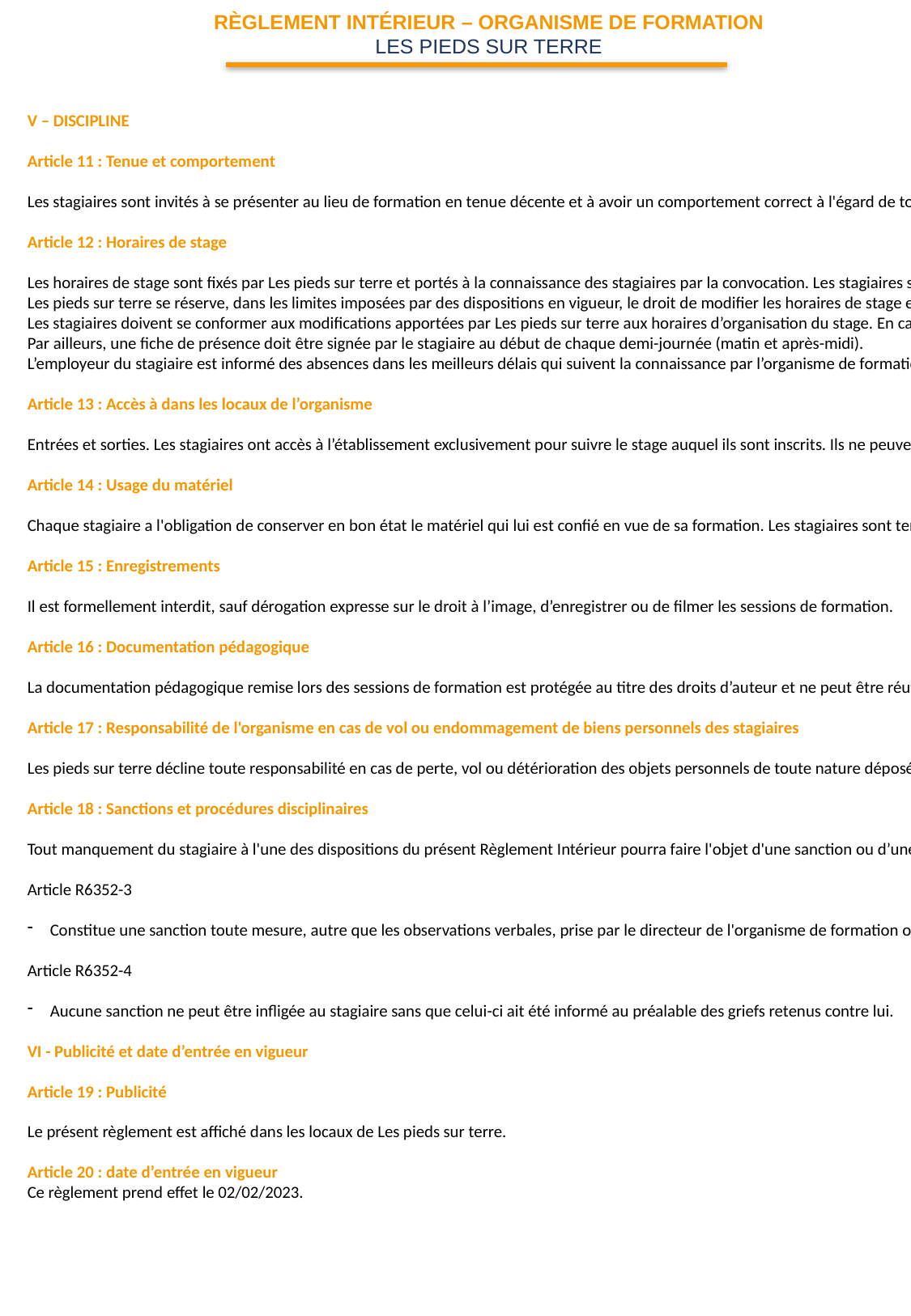

RÈGLEMENT INTÉRIEUR – ORGANISME DE FORMATION
LES PIEDS SUR TERRE

V – DISCIPLINE

Article 11 : Tenue et comportement

Les stagiaires sont invités à se présenter au lieu de formation en tenue décente et à avoir un comportement correct à l'égard de toute personne présente dans l'organisme.

Article 12 : Horaires de stage

Les horaires de stage sont fixés par Les pieds sur terre et portés à la connaissance des stagiaires par la convocation. Les stagiaires sont tenus de respecter ces horaires.
Les pieds sur terre se réserve, dans les limites imposées par des dispositions en vigueur, le droit de modifier les horaires de stage en fonction des nécessités de service.
Les stagiaires doivent se conformer aux modifications apportées par Les pieds sur terre aux horaires d’organisation du stage. En cas d'absence ou de retard au stage, il est préférable pour le stagiaire d’en avertir le responsable, Sébastien Millecamps.
Par ailleurs, une fiche de présence doit être signée par le stagiaire au début de chaque demi-journée (matin et après-midi).
L’employeur du stagiaire est informé des absences dans les meilleurs délais qui suivent la connaissance par l’organisme de formation.

Article 13 : Accès à dans les locaux de l’organisme

Entrées et sorties. Les stagiaires ont accès à l’établissement exclusivement pour suivre le stage auquel ils sont inscrits. Ils ne peuvent y entrer ou y demeurer à d’autres fins, sauf autorisation de la direction. Il leur est interdit d’être accompagnés de personnes non inscrites au stage qu’ils suivent (membres de la famille, amis…), d’introduire dans l’établissement un animal, même de très petite taille, de causer du désordre et, d’une manière générale, de faire obstacle au bon déroulement du stage.

Article 14 : Usage du matériel

Chaque stagiaire a l'obligation de conserver en bon état le matériel qui lui est confié en vue de sa formation. Les stagiaires sont tenus d'utiliser le matériel conformément à son objet. L’utilisation du matériel à d'autres fins, notamment personnelles est interdite, sauf pour le matériel mis à disposition à cet effet. A la fin du stage, le stagiaire est tenu de restituer tout matériel et document en sa possession appartenant à l’organisme de formation, sauf les documents pédagogiques distribués en cours de formation.

Article 15 : Enregistrements

Il est formellement interdit, sauf dérogation expresse sur le droit à l’image, d’enregistrer ou de filmer les sessions de formation.

Article 16 : Documentation pédagogique

La documentation pédagogique remise lors des sessions de formation est protégée au titre des droits d’auteur et ne peut être réutilisée autrement que pour un strict usage personnel.

Article 17 : Responsabilité de l'organisme en cas de vol ou endommagement de biens personnels des stagiaires

Les pieds sur terre décline toute responsabilité en cas de perte, vol ou détérioration des objets personnels de toute nature déposés par les stagiaires dans les locaux de formation.

Article 18 : Sanctions et procédures disciplinaires

Tout manquement du stagiaire à l'une des dispositions du présent Règlement Intérieur pourra faire l'objet d'une sanction ou d’une procédure disciplinaire régie par les articles R 6352-3 à R 6532-8 du code du travail sont reproduits à la suite

Article R6352-3

Constitue une sanction toute mesure, autre que les observations verbales, prise par le directeur de l'organisme de formation ou son représentant, à la suite d'un agissement du stagiaire considéré par lui comme fautif, que cette mesure soit de nature à affecter immédiatement ou non la présence de l'intéressé dans le stage ou à mettre en cause la continuité de la formation qu'il reçoit. Les amendes ou autres sanctions pécuniaires sont interdites.

Article R6352-4

Aucune sanction ne peut être infligée au stagiaire sans que celui-ci ait été informé au préalable des griefs retenus contre lui.

VI - Publicité et date d’entrée en vigueur

Article 19 : Publicité

Le présent règlement est affiché dans les locaux de Les pieds sur terre.

Article 20 : date d’entrée en vigueur
Ce règlement prend effet le 02/02/2023.